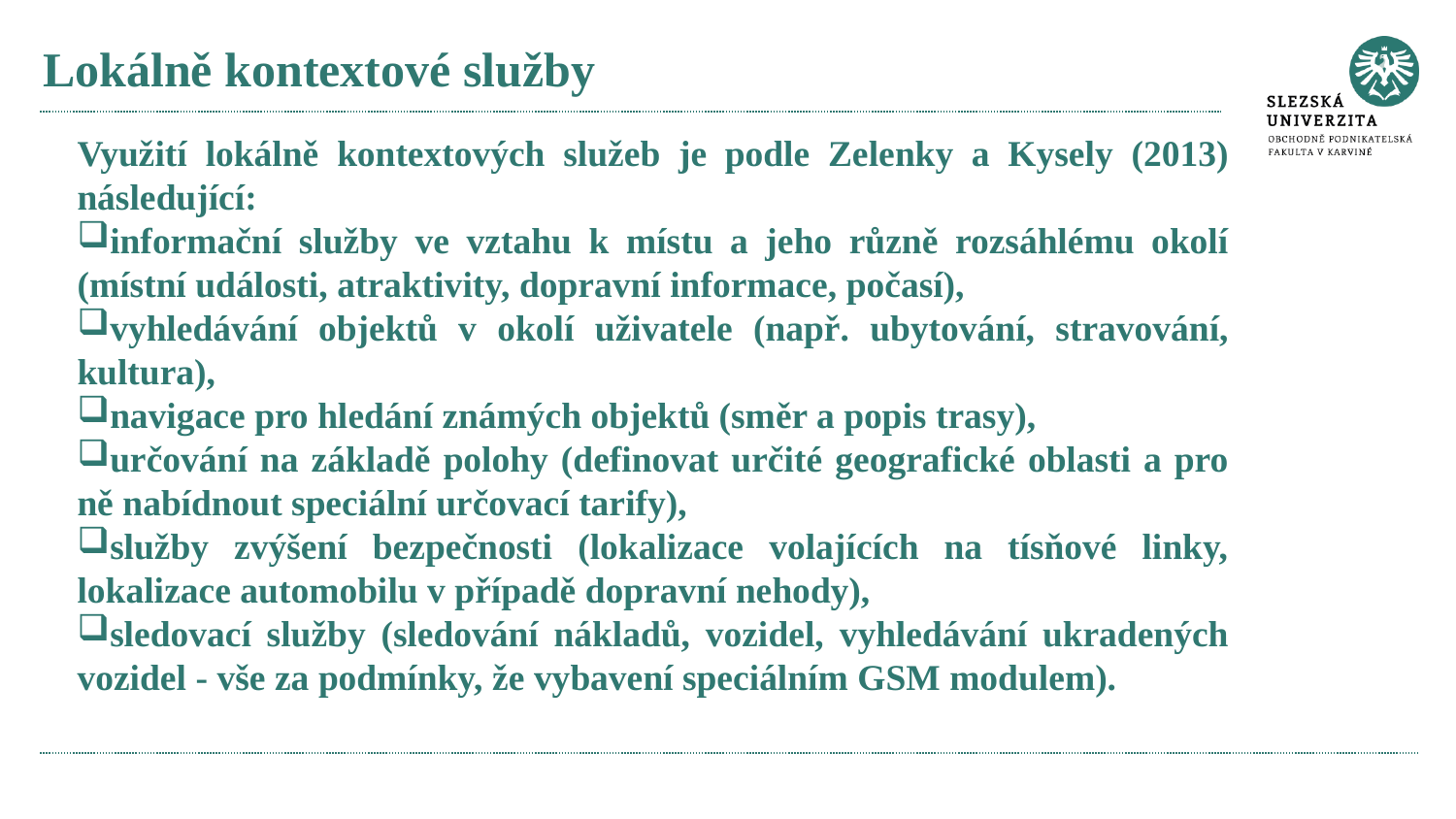

# Lokálně kontextové služby
Využití lokálně kontextových služeb je podle Zelenky a Kysely (2013) následující:
informační služby ve vztahu k místu a jeho různě rozsáhlému okolí (místní události, atraktivity, dopravní informace, počasí),
vyhledávání objektů v okolí uživatele (např. ubytování, stravování, kultura),
navigace pro hledání známých objektů (směr a popis trasy),
určování na základě polohy (definovat určité geografické oblasti a pro ně nabídnout speciální určovací tarify),
služby zvýšení bezpečnosti (lokalizace volajících na tísňové linky, lokalizace automobilu v případě dopravní nehody),
sledovací služby (sledování nákladů, vozidel, vyhledávání ukradených vozidel - vše za podmínky, že vybavení speciálním GSM modulem).